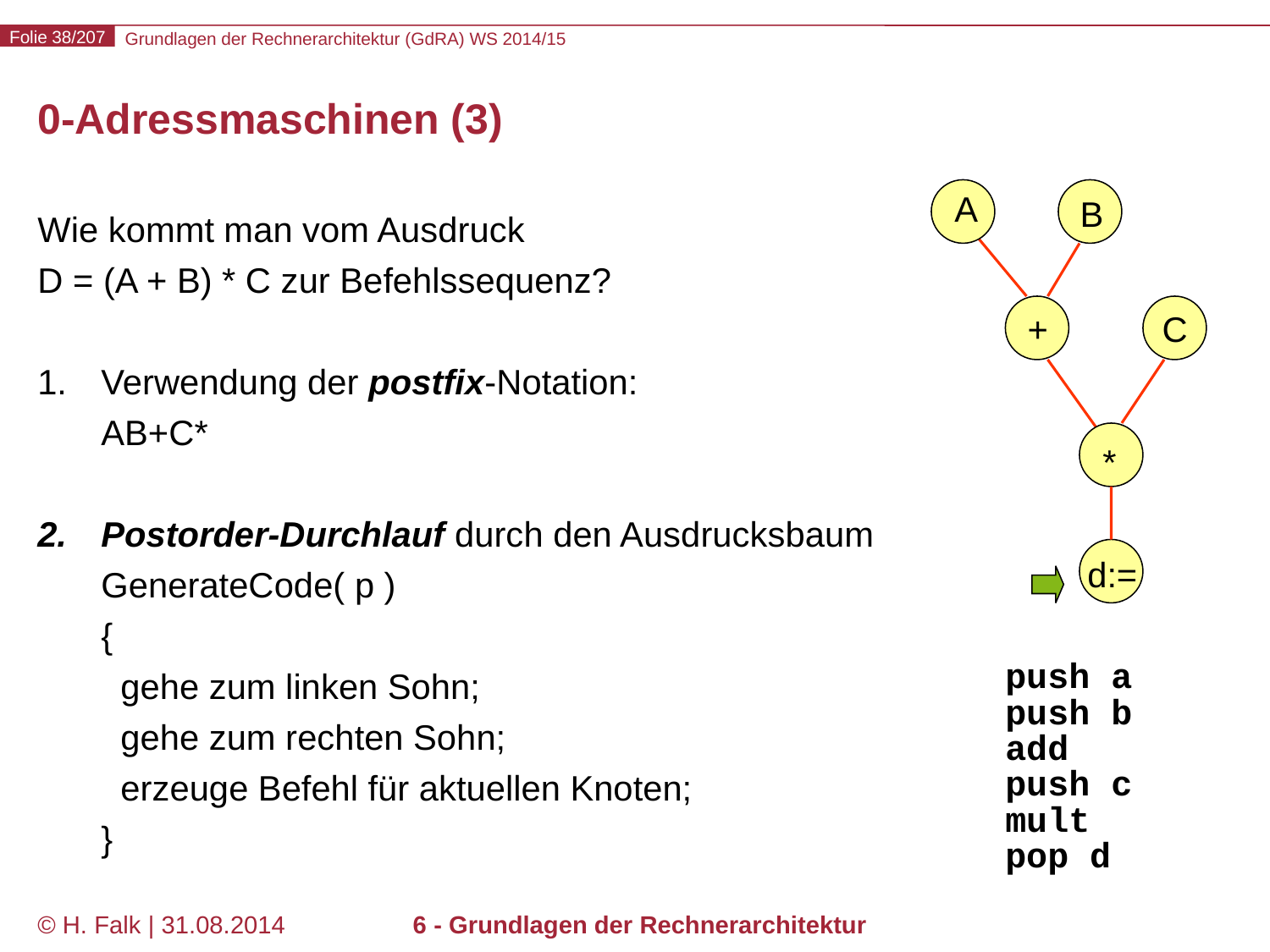

# 0-Adressmaschinen (3)

A
B
Wie kommt man vom Ausdruck
D = (A + B) * C zur Befehlssequenz?

Verwendung der postfix-Notation:
AB+C*

Postorder-Durchlauf durch den Ausdrucksbaum
GenerateCode( p )
{
  gehe zum linken Sohn;
  gehe zum rechten Sohn;
  erzeuge Befehl für aktuellen Knoten;
}

+
C

*

d:=

push a
push b
add
push c
mult
pop d
© H. Falk | 31.08.2014
6 - Grundlagen der Rechnerarchitektur